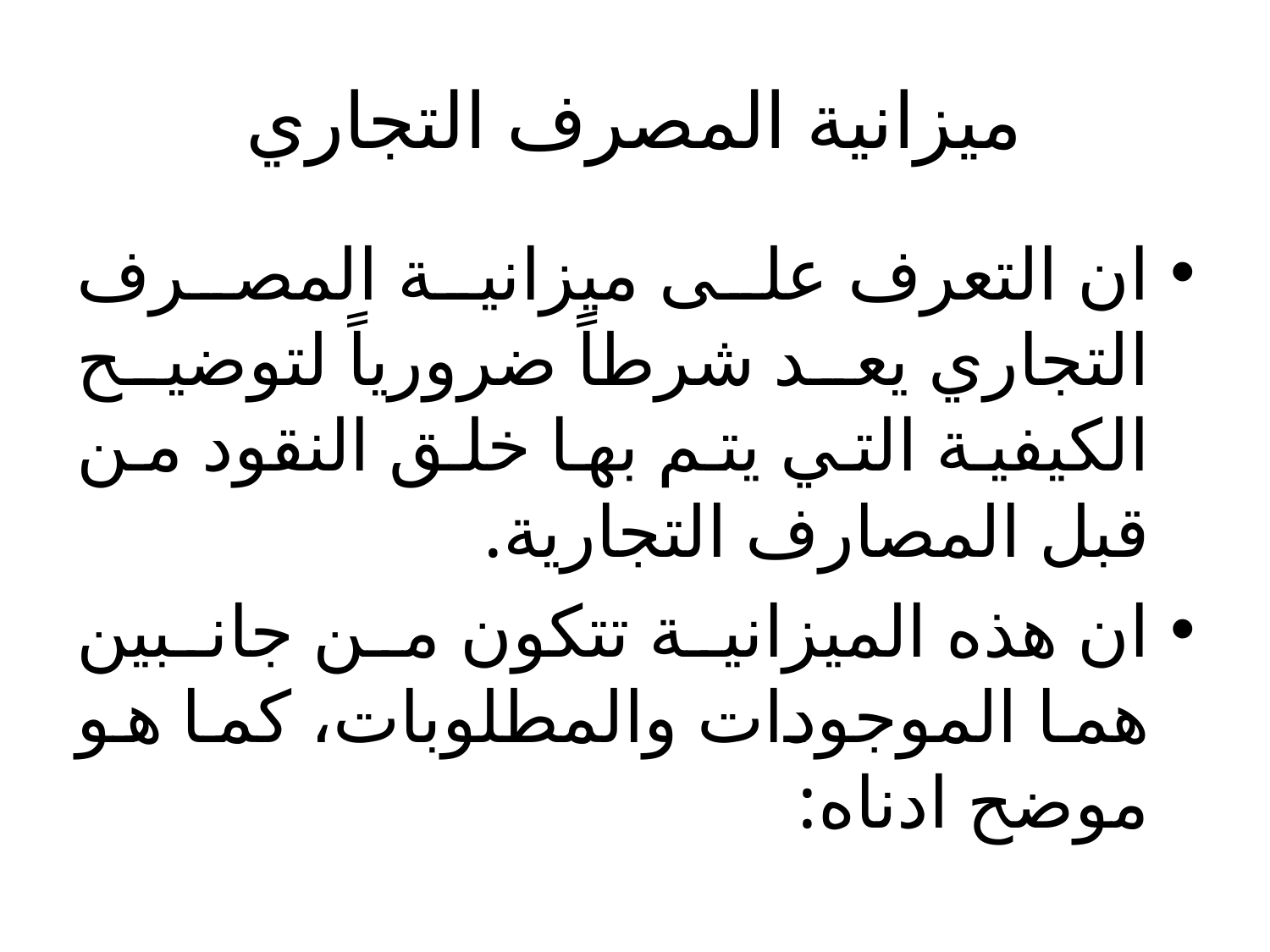

# ميزانية المصرف التجاري
ان التعرف على ميزانية المصرف التجاري يعد شرطاً ضرورياً لتوضيح الكيفية التي يتم بها خلق النقود من قبل المصارف التجارية.
ان هذه الميزانية تتكون من جانبين هما الموجودات والمطلوبات، كما هو موضح ادناه: